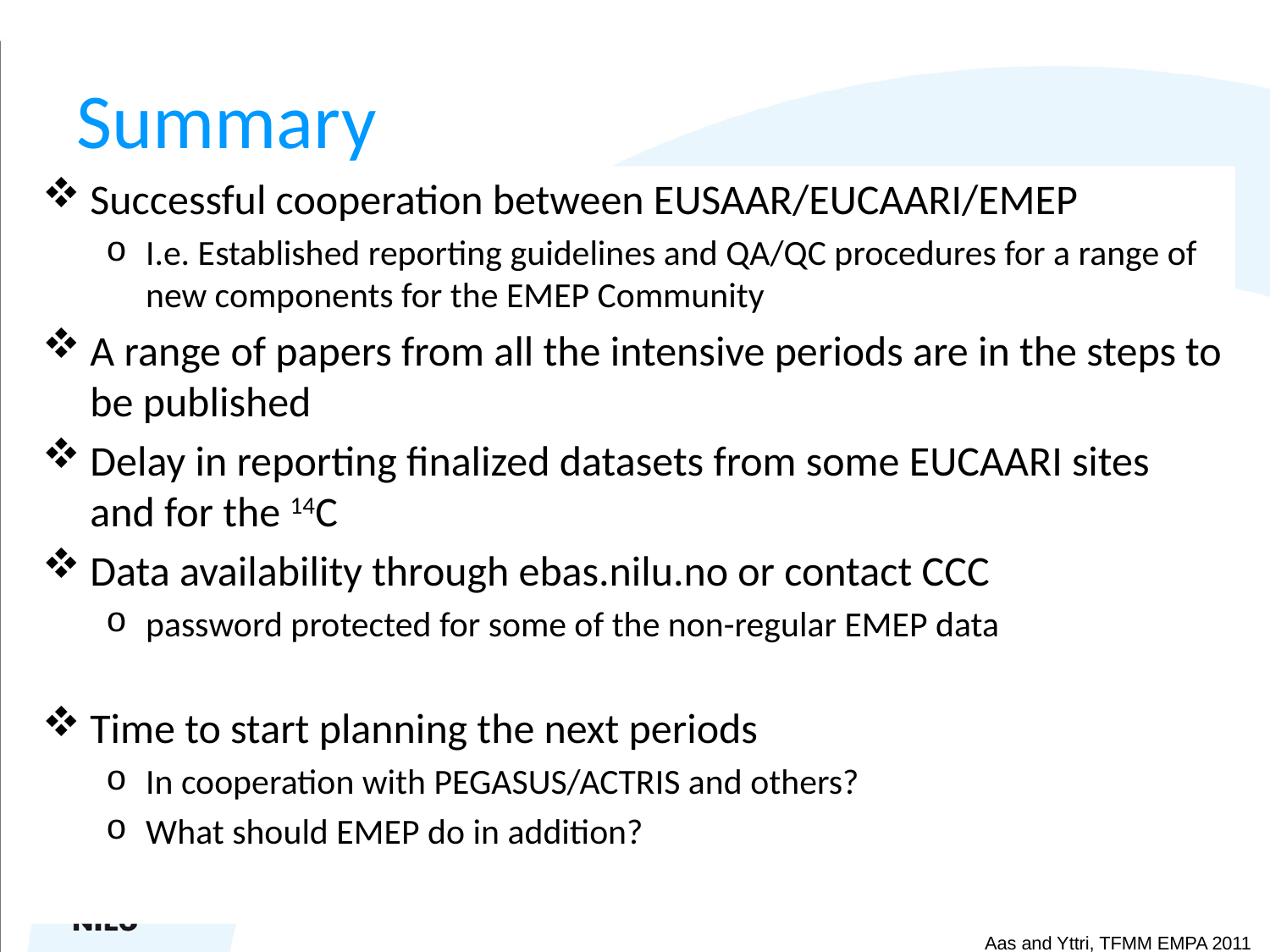

# Summary
Successful cooperation between EUSAAR/EUCAARI/EMEP
I.e. Established reporting guidelines and QA/QC procedures for a range of new components for the EMEP Community
A range of papers from all the intensive periods are in the steps to be published
Delay in reporting finalized datasets from some EUCAARI sites and for the 14C
Data availability through ebas.nilu.no or contact CCC
password protected for some of the non-regular EMEP data

Time to start planning the next periods
In cooperation with PEGASUS/ACTRIS and others?
What should EMEP do in addition?

05.10.09